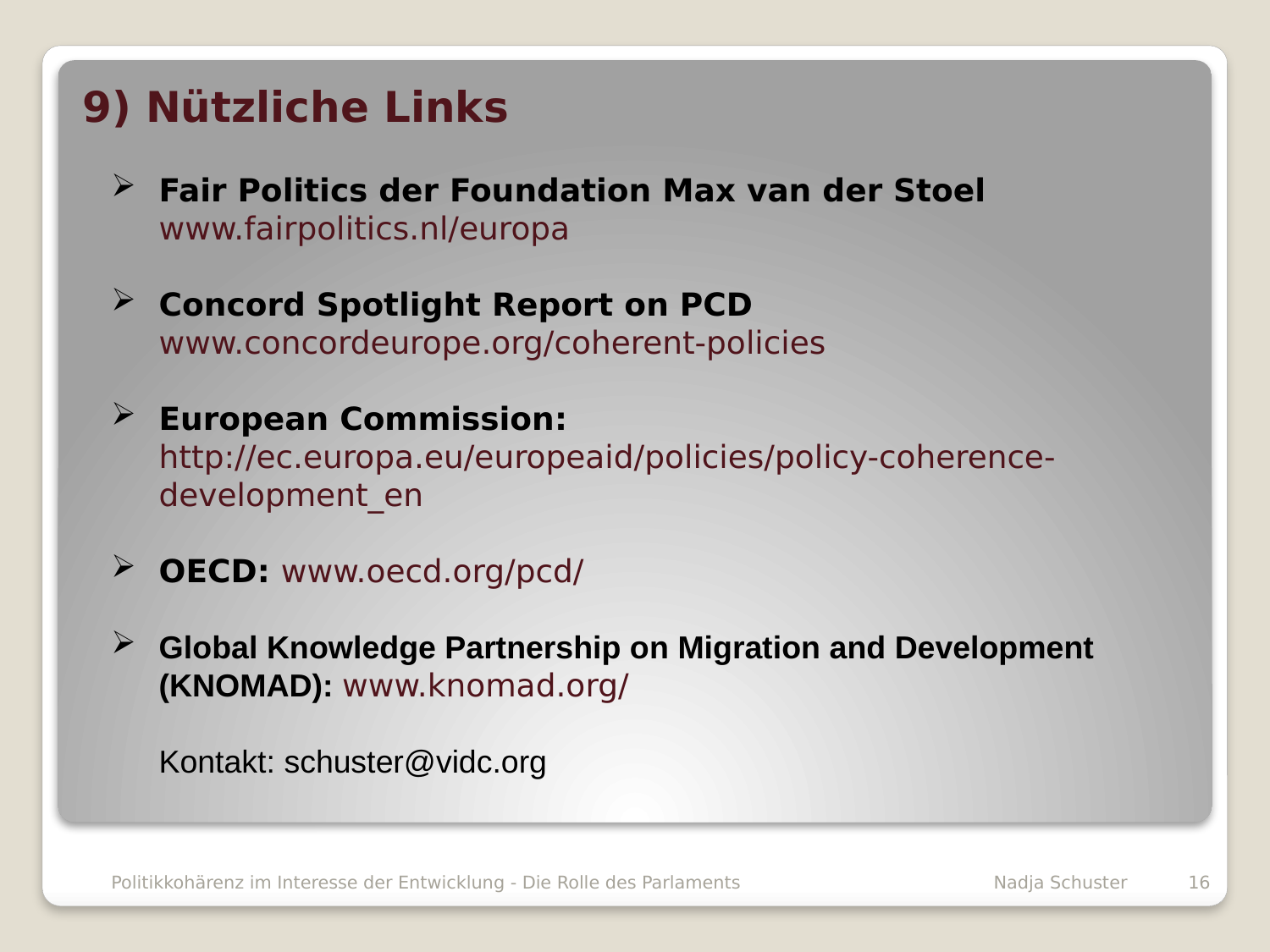

# 9) Nützliche Links

Fair Politics der Foundation Max van der Stoel
www.fairpolitics.nl/europa

Concord Spotlight Report on PCD
www.concordeurope.org/coherent-policies

European Commission:
	http://ec.europa.eu/europeaid/policies/policy-coherence-development_en

OECD: www.oecd.org/pcd/

Global Knowledge Partnership on Migration and Development (KNOMAD): www.knomad.org/
Kontakt: schuster@vidc.org

Politikkohärenz im Interesse der Entwicklung - Die Rolle des Parlaments                                              Nadja Schuster
16